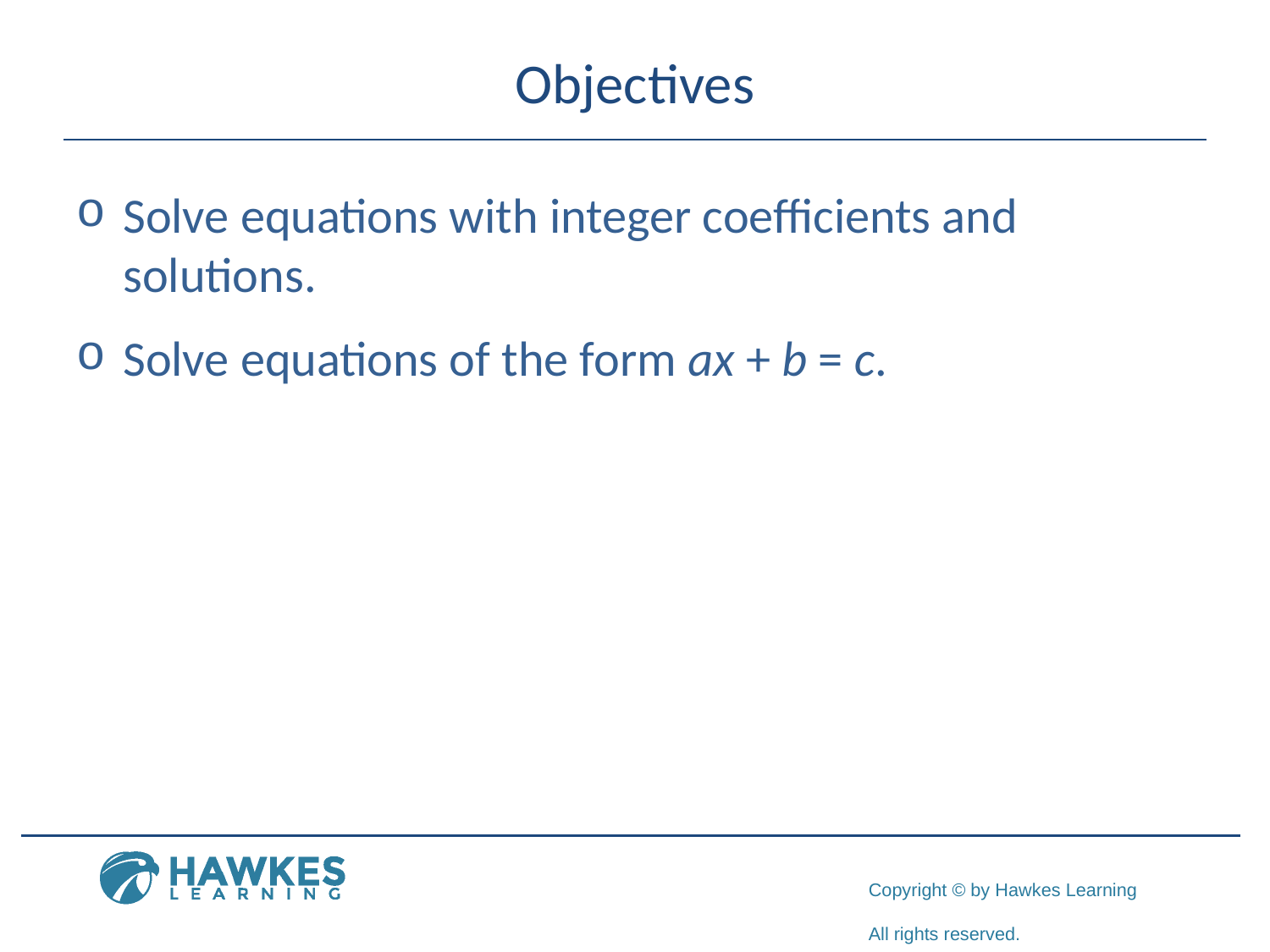

# Objectives
Solve equations with integer coefficients and solutions.
Solve equations of the form ax + b = c.